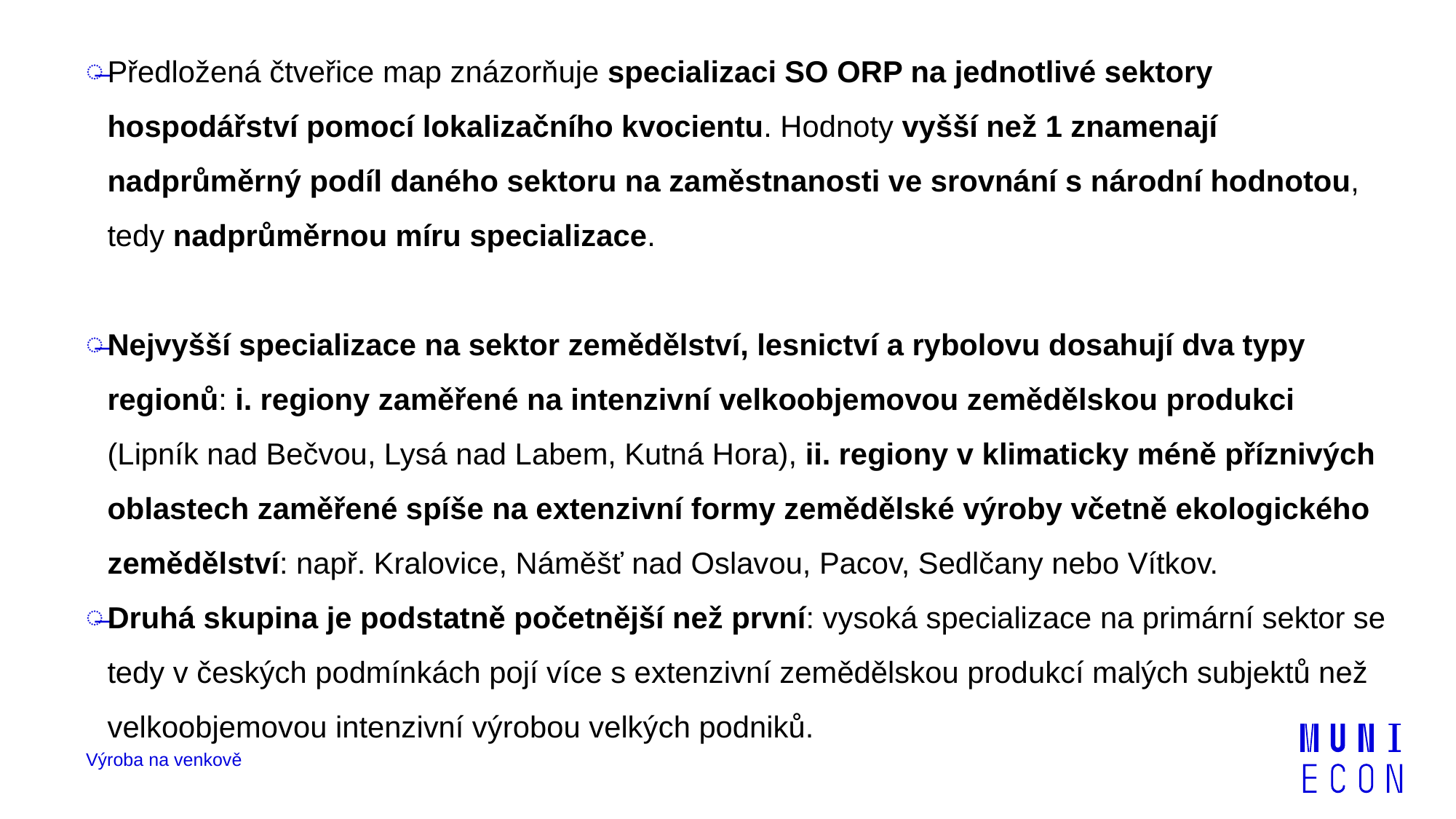

Předložená čtveřice map znázorňuje specializaci SO ORP na jednotlivé sektory hospodářství pomocí lokalizačního kvocientu. Hodnoty vyšší než 1 znamenají nadprůměrný podíl daného sektoru na zaměstnanosti ve srovnání s národní hodnotou, tedy nadprůměrnou míru specializace.

Nejvyšší specializace na sektor zemědělství, lesnictví a rybolovu dosahují dva typy regionů: i. regiony zaměřené na intenzivní velkoobjemovou zemědělskou produkci (Lipník nad Bečvou, Lysá nad Labem, Kutná Hora), ii. regiony v klimaticky méně příznivých oblastech zaměřené spíše na extenzivní formy zemědělské výroby včetně ekologického zemědělství: např. Kralovice, Náměšť nad Oslavou, Pacov, Sedlčany nebo Vítkov.
Druhá skupina je podstatně početnější než první: vysoká specializace na primární sektor se tedy v českých podmínkách pojí více s extenzivní zemědělskou produkcí malých subjektů než velkoobjemovou intenzivní výrobou velkých podniků.

Výroba na venkově